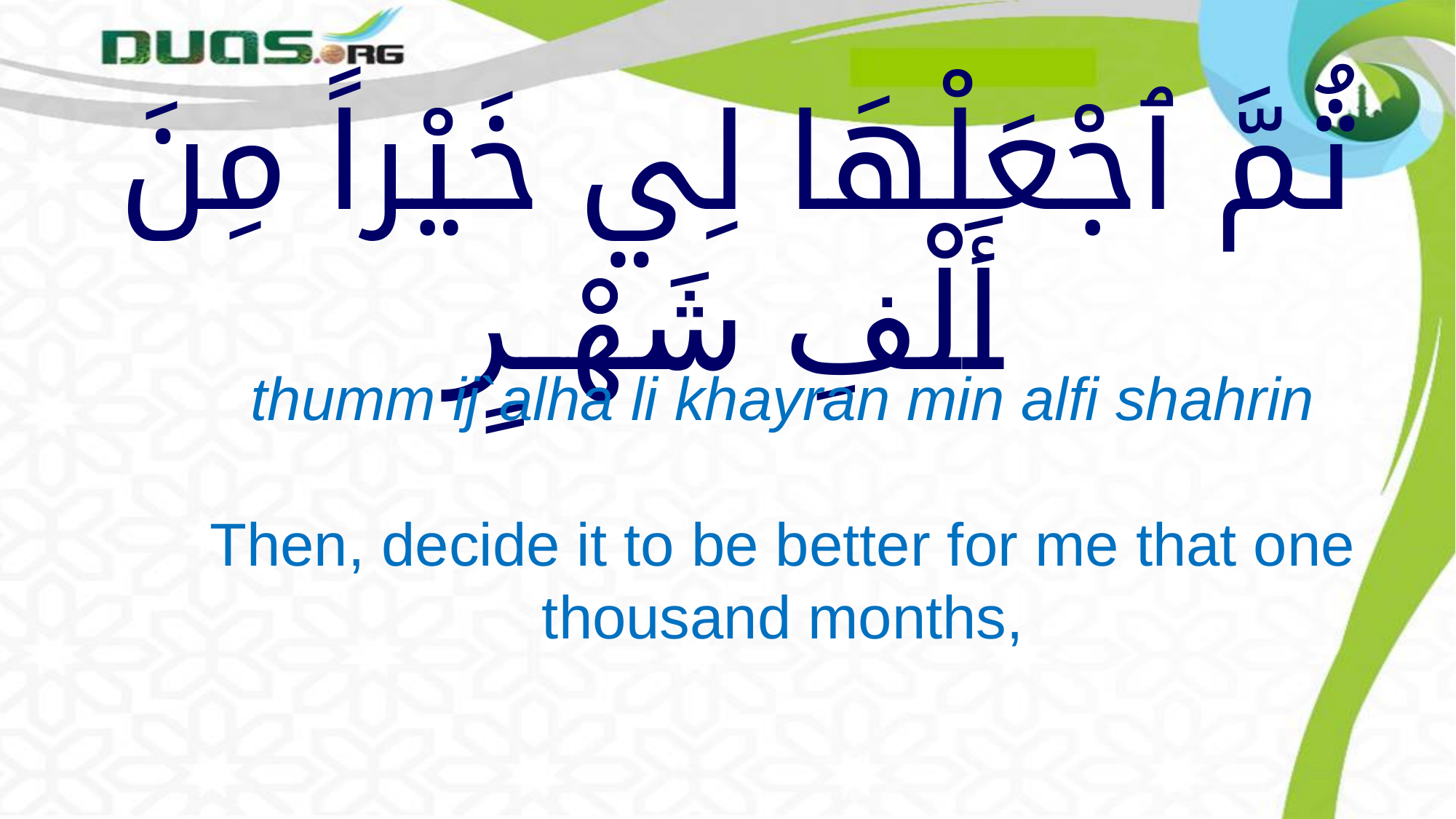

# ثُمَّ ٱجْعَلْهَا لِي خَيْراً مِنَ أَلْفِ شَهْرٍ
thumm ij`alha li khayran min alfi shahrin

Then, decide it to be better for me that one thousand months,